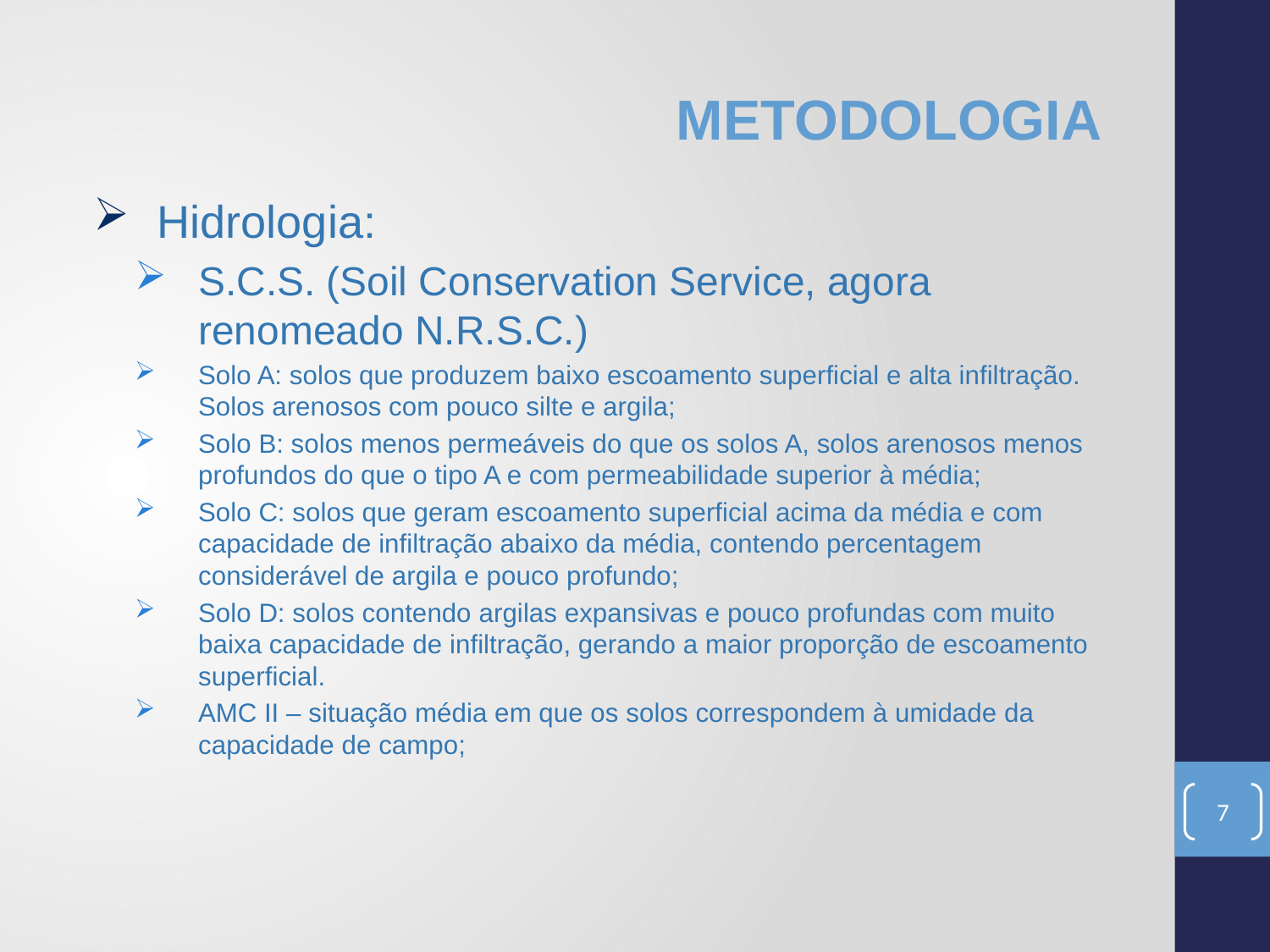

# METODOLOGIA
Hidrologia:
S.C.S. (Soil Conservation Service, agora renomeado N.R.S.C.)
Solo A: solos que produzem baixo escoamento superficial e alta infiltração. Solos arenosos com pouco silte e argila;
Solo B: solos menos permeáveis do que os solos A, solos arenosos menos profundos do que o tipo A e com permeabilidade superior à média;
Solo C: solos que geram escoamento superficial acima da média e com capacidade de infiltração abaixo da média, contendo percentagem considerável de argila e pouco profundo;
Solo D: solos contendo argilas expansivas e pouco profundas com muito baixa capacidade de infiltração, gerando a maior proporção de escoamento superficial.
AMC II – situação média em que os solos correspondem à umidade da capacidade de campo;

7